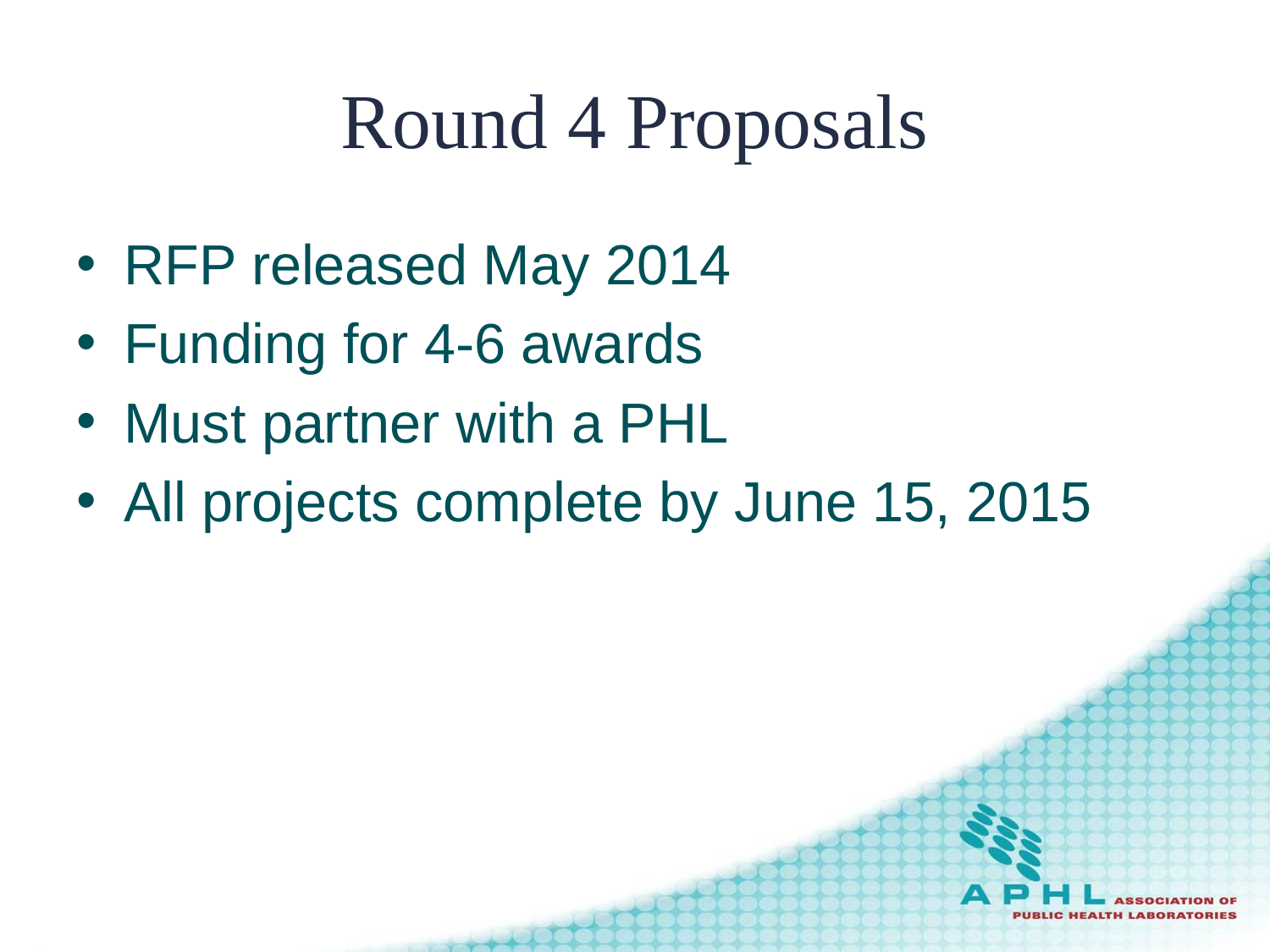

# Round 4 Proposals
RFP released May 2014
Funding for 4-6 awards
Must partner with a PHL
All projects complete by June 15, 2015